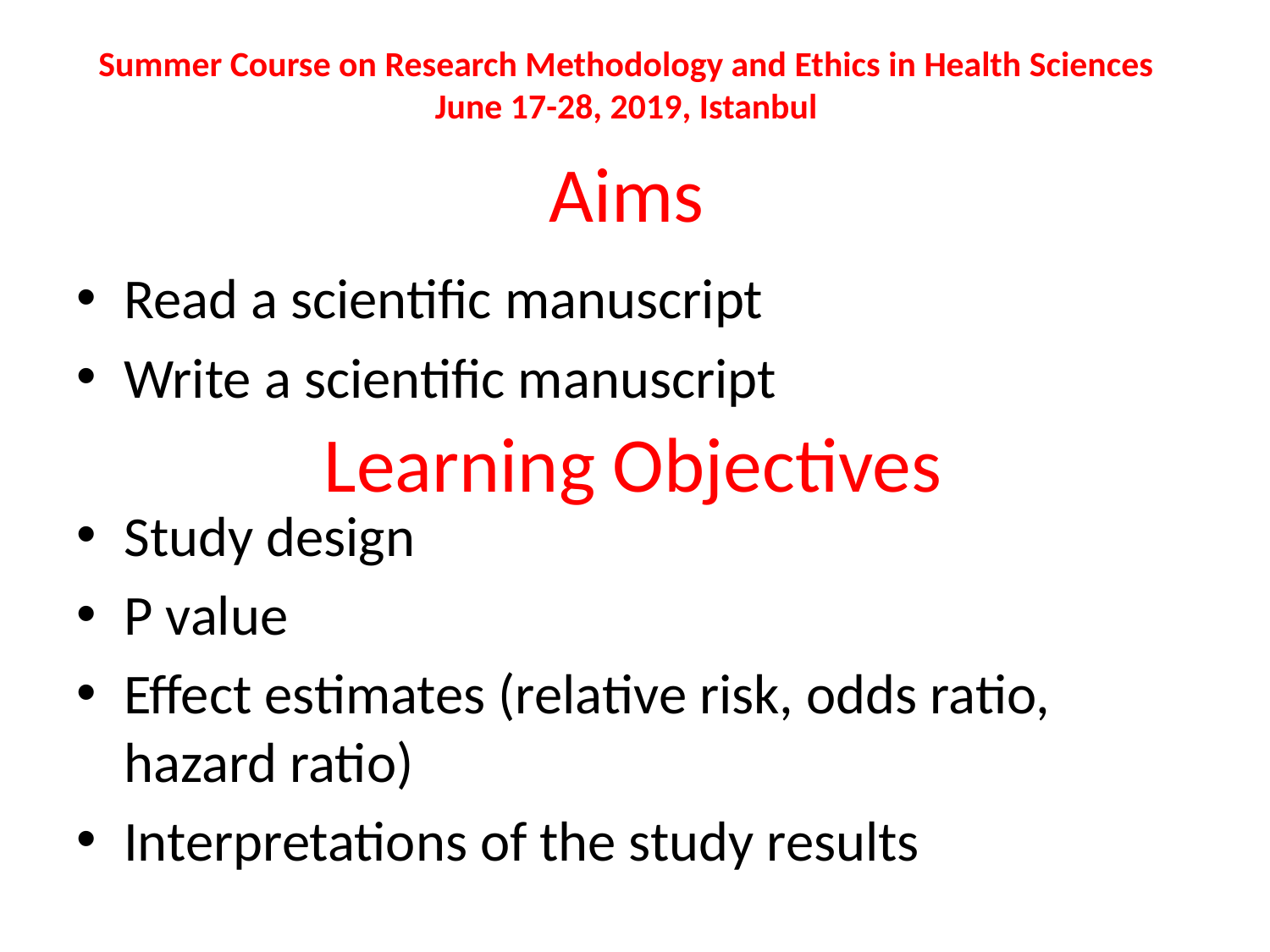

Summer Course on Research Methodology and Ethics in Health Sciences
June 17-28, 2019, Istanbul

# Aims
Read a scientific manuscript
Write a scientific manuscript

Study design
P value
Effect estimates (relative risk, odds ratio, hazard ratio)
Interpretations of the study results

Learning Objectives